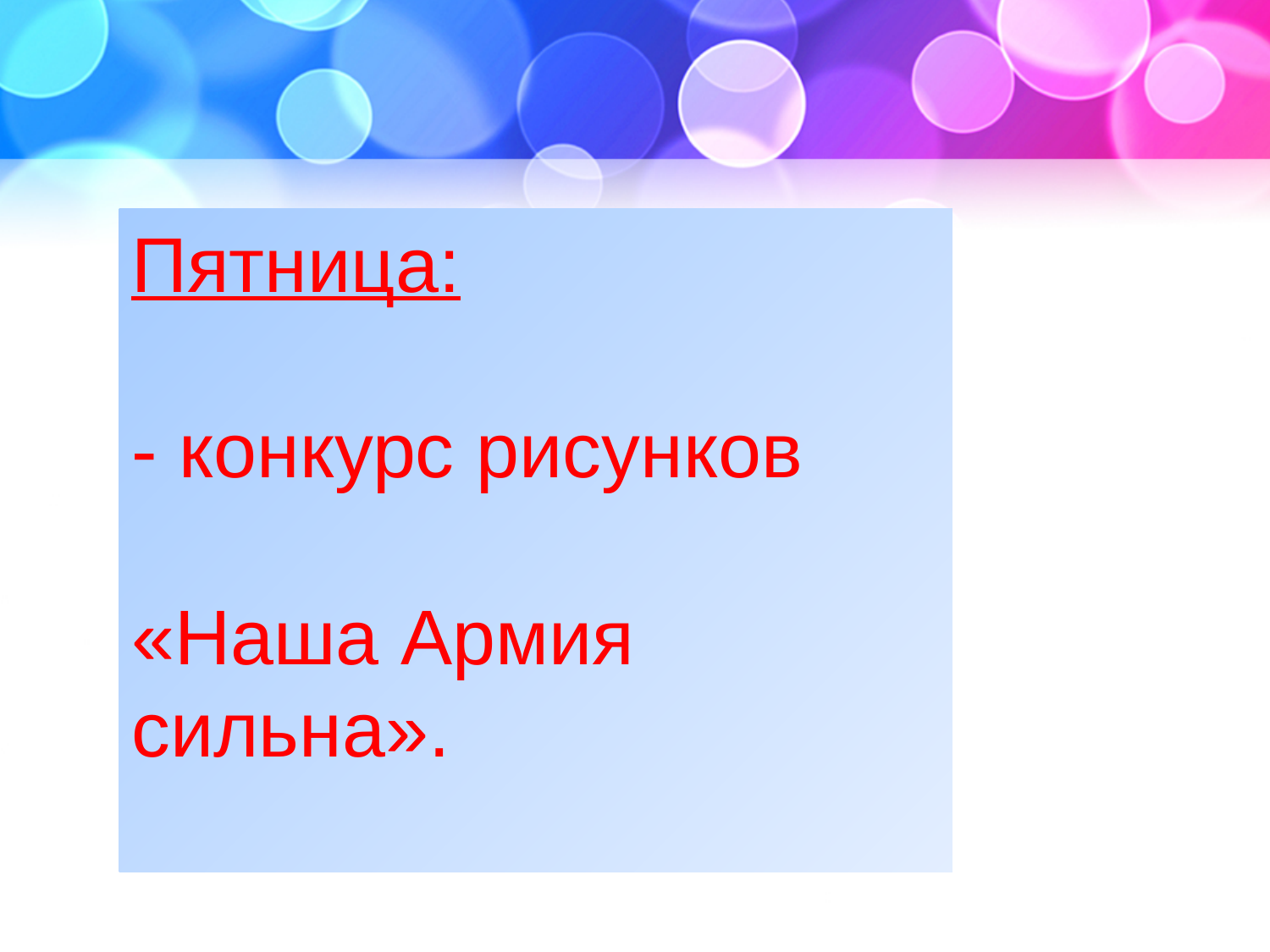

Пятница:
- конкурс рисунков

«Наша Армия сильна».